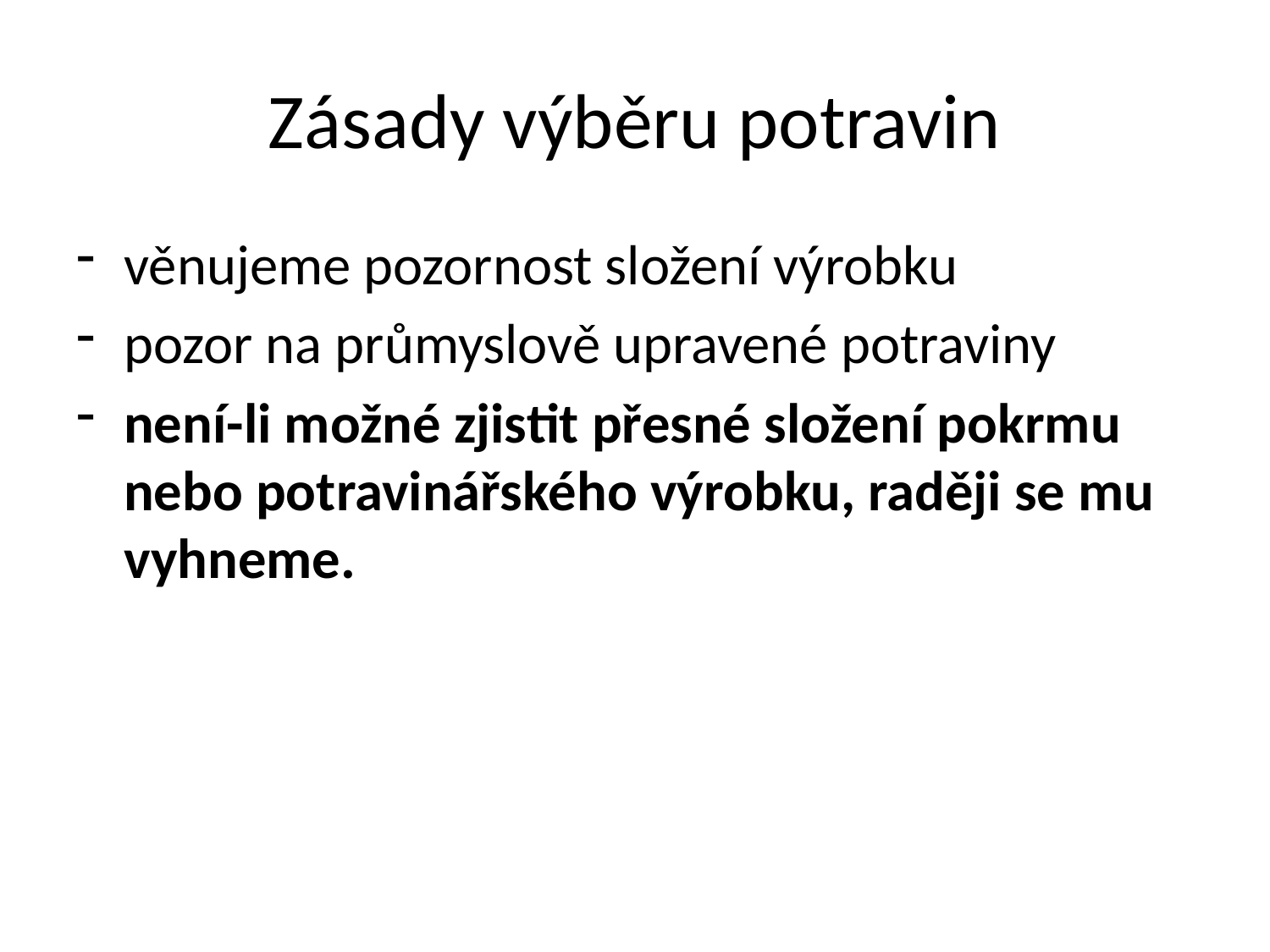

# Zásady výběru potravin
věnujeme pozornost složení výrobku
pozor na průmyslově upravené potraviny
není-li možné zjistit přesné složení pokrmu nebo potravinářského výrobku, raději se mu vyhneme.